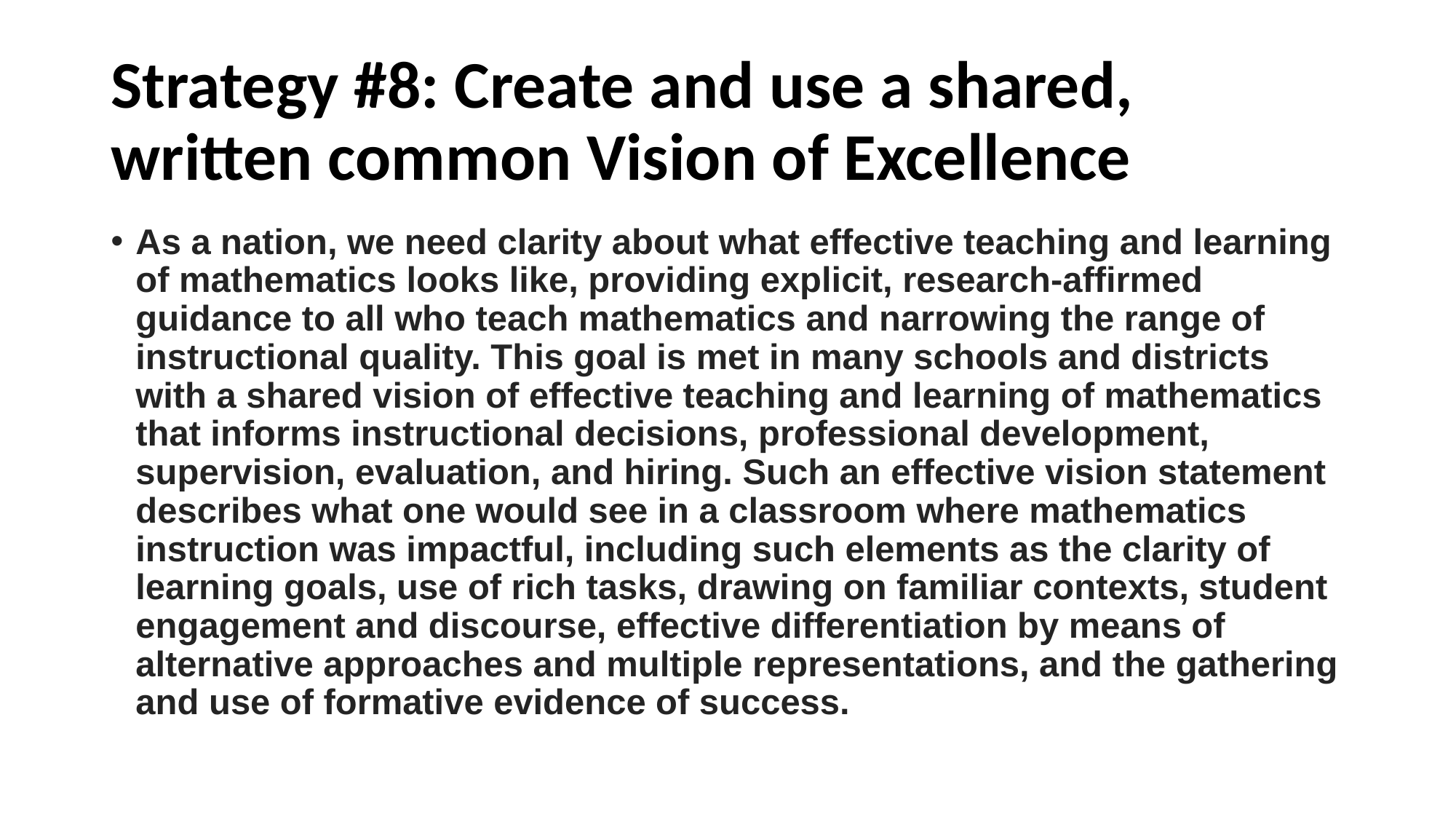

# Strategy #8: Create and use a shared, written common Vision of Excellence
As a nation, we need clarity about what effective teaching and learning of mathematics looks like, providing explicit, research-affirmed guidance to all who teach mathematics and narrowing the range of instructional quality. This goal is met in many schools and districts with a shared vision of effective teaching and learning of mathematics that informs instructional decisions, professional development, supervision, evaluation, and hiring. Such an effective vision statement describes what one would see in a classroom where mathematics instruction was impactful, including such elements as the clarity of learning goals, use of rich tasks, drawing on familiar contexts, student engagement and discourse, effective differentiation by means of alternative approaches and multiple representations, and the gathering and use of formative evidence of success.